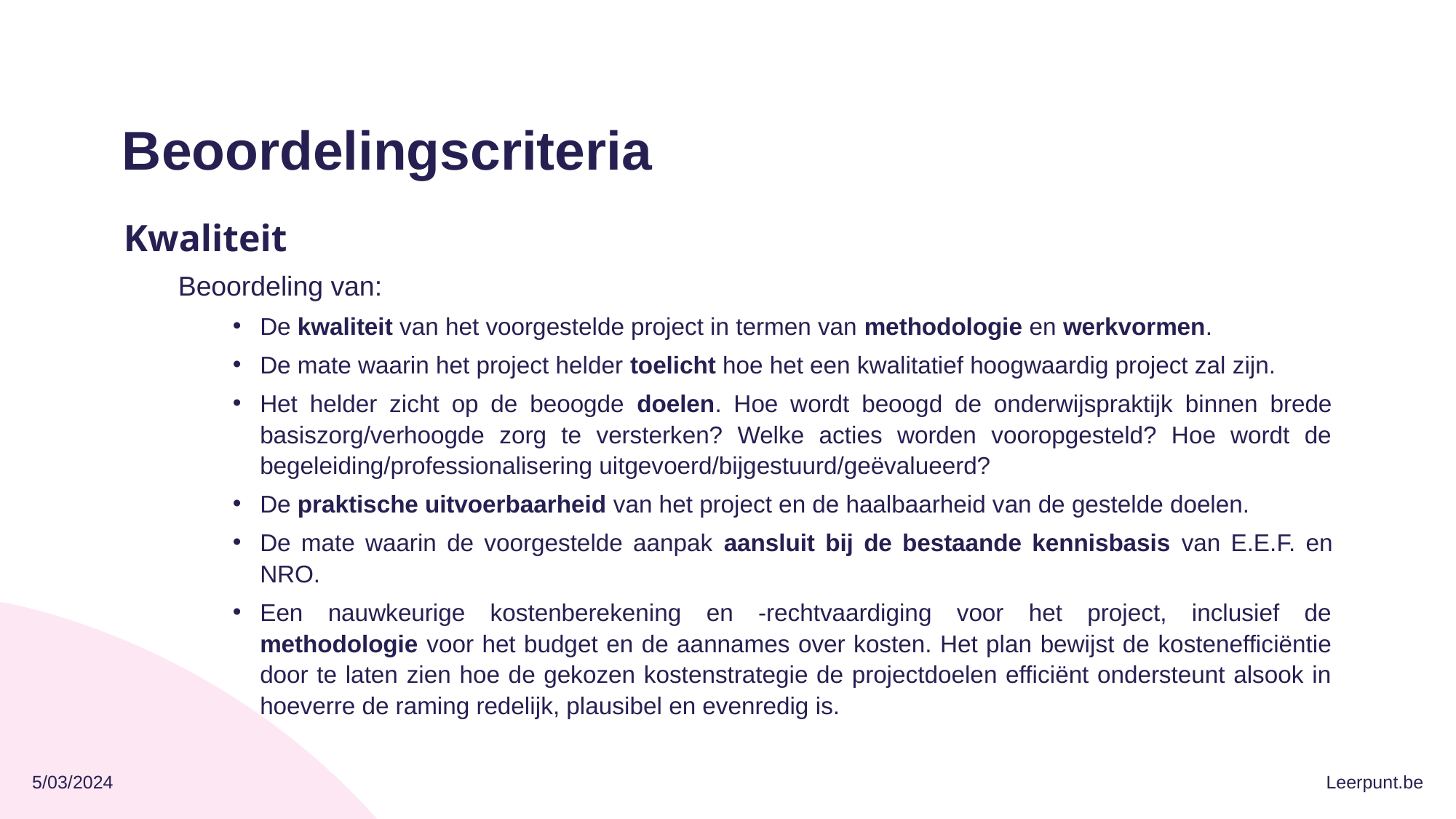

# Beoordelingscriteria
Kwaliteit
Beoordeling van:
De kwaliteit van het voorgestelde project in termen van methodologie en werkvormen.
De mate waarin het project helder toelicht hoe het een kwalitatief hoogwaardig project zal zijn.
Het helder zicht op de beoogde doelen. Hoe wordt beoogd de onderwijspraktijk binnen brede basiszorg/verhoogde zorg te versterken? Welke acties worden vooropgesteld? Hoe wordt de begeleiding/professionalisering uitgevoerd/bijgestuurd/geëvalueerd?
De praktische uitvoerbaarheid van het project en de haalbaarheid van de gestelde doelen.
De mate waarin de voorgestelde aanpak aansluit bij de bestaande kennisbasis van E.E.F. en NRO.
Een nauwkeurige kostenberekening en -rechtvaardiging voor het project, inclusief de methodologie voor het budget en de aannames over kosten. Het plan bewijst de kostenefficiëntie door te laten zien hoe de gekozen kostenstrategie de projectdoelen efficiënt ondersteunt alsook in hoeverre de raming redelijk, plausibel en evenredig is.